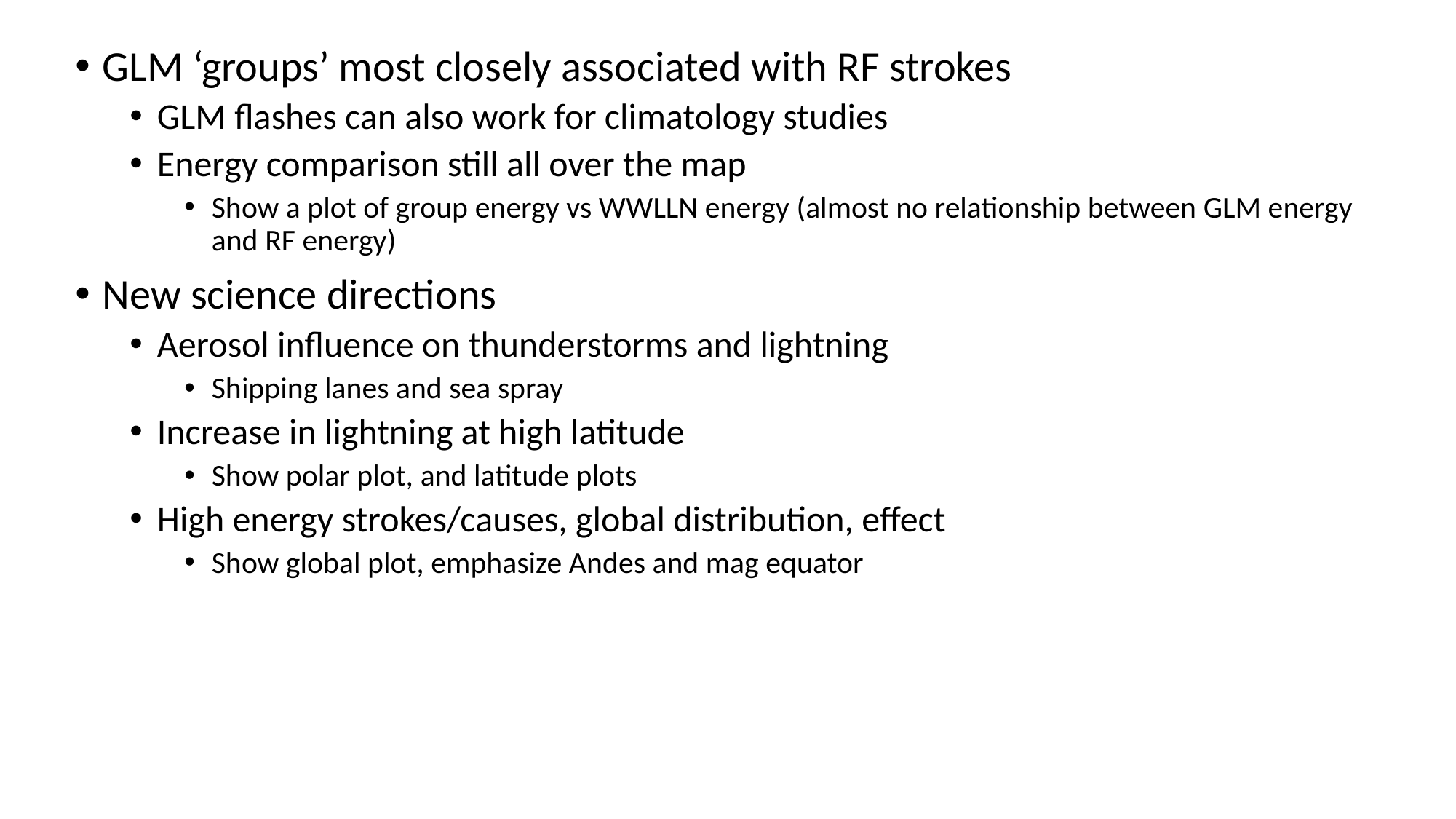

GLM ‘groups’ most closely associated with RF strokes
GLM flashes can also work for climatology studies
Energy comparison still all over the map
Show a plot of group energy vs WWLLN energy (almost no relationship between GLM energy and RF energy)
New science directions
Aerosol influence on thunderstorms and lightning
Shipping lanes and sea spray
Increase in lightning at high latitude
Show polar plot, and latitude plots
High energy strokes/causes, global distribution, effect
Show global plot, emphasize Andes and mag equator